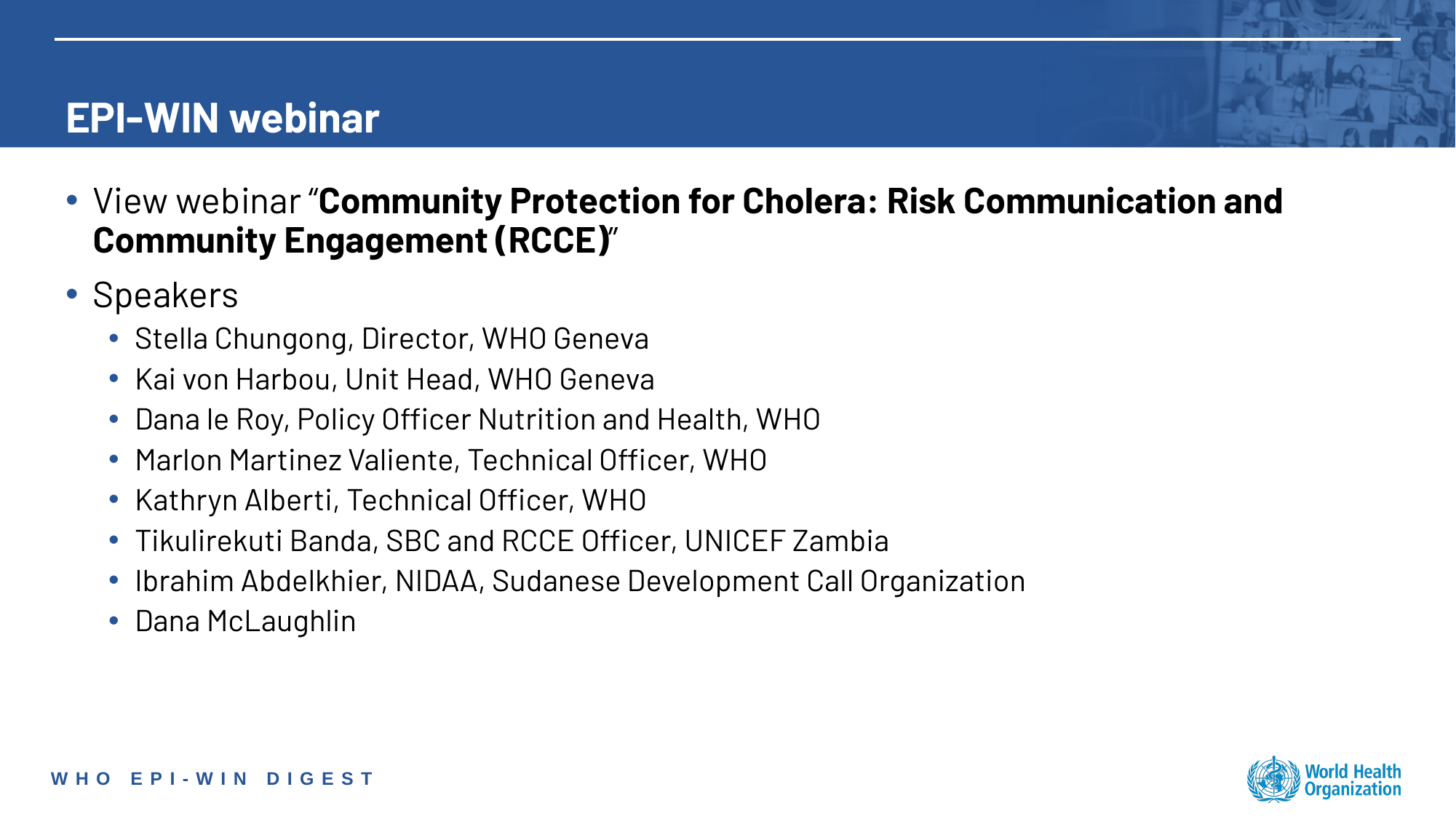

# EPI-WIN webinar
View webinar “Community Protection for Cholera: Risk Communication and Community Engagement (RCCE)”
Speakers
Stella Chungong, Director, WHO Geneva
Kai von Harbou, Unit Head, WHO Geneva
Dana le Roy, Policy Officer Nutrition and Health, WHO
Marlon Martinez Valiente, Technical Officer, WHO
Kathryn Alberti, Technical Officer, WHO
Tikulirekuti Banda, SBC and RCCE Officer, UNICEF Zambia
Ibrahim Abdelkhier, NIDAA, Sudanese Development Call Organization
Dana McLaughlin